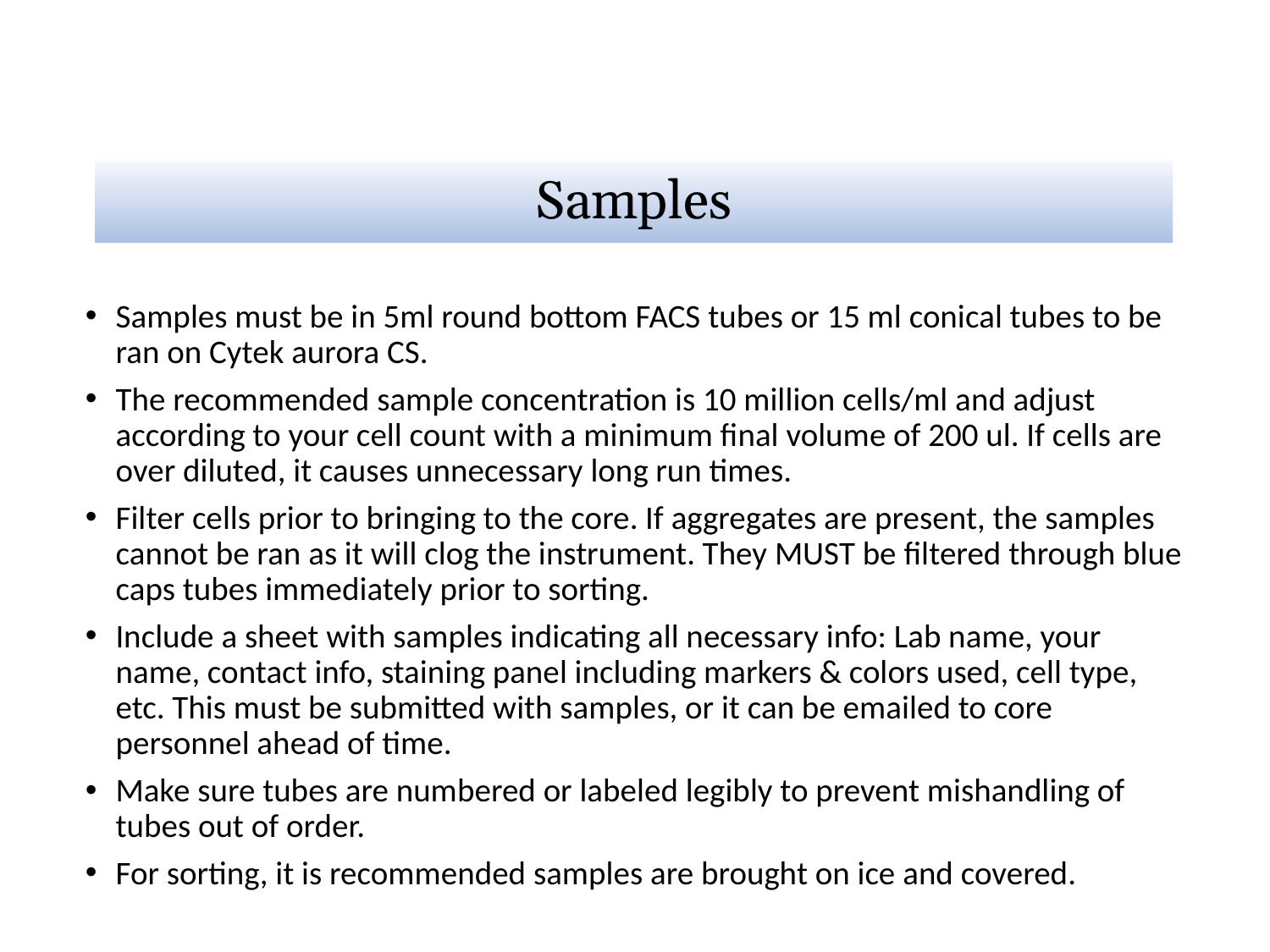

# Samples
Samples must be in 5ml round bottom FACS tubes or 15 ml conical tubes to be ran on Cytek aurora CS.
The recommended sample concentration is 10 million cells/ml and adjust according to your cell count with a minimum final volume of 200 ul. If cells are over diluted, it causes unnecessary long run times.
Filter cells prior to bringing to the core. If aggregates are present, the samples cannot be ran as it will clog the instrument. They MUST be filtered through blue caps tubes immediately prior to sorting.
Include a sheet with samples indicating all necessary info: Lab name, your name, contact info, staining panel including markers & colors used, cell type, etc. This must be submitted with samples, or it can be emailed to core personnel ahead of time.
Make sure tubes are numbered or labeled legibly to prevent mishandling of tubes out of order.
For sorting, it is recommended samples are brought on ice and covered.